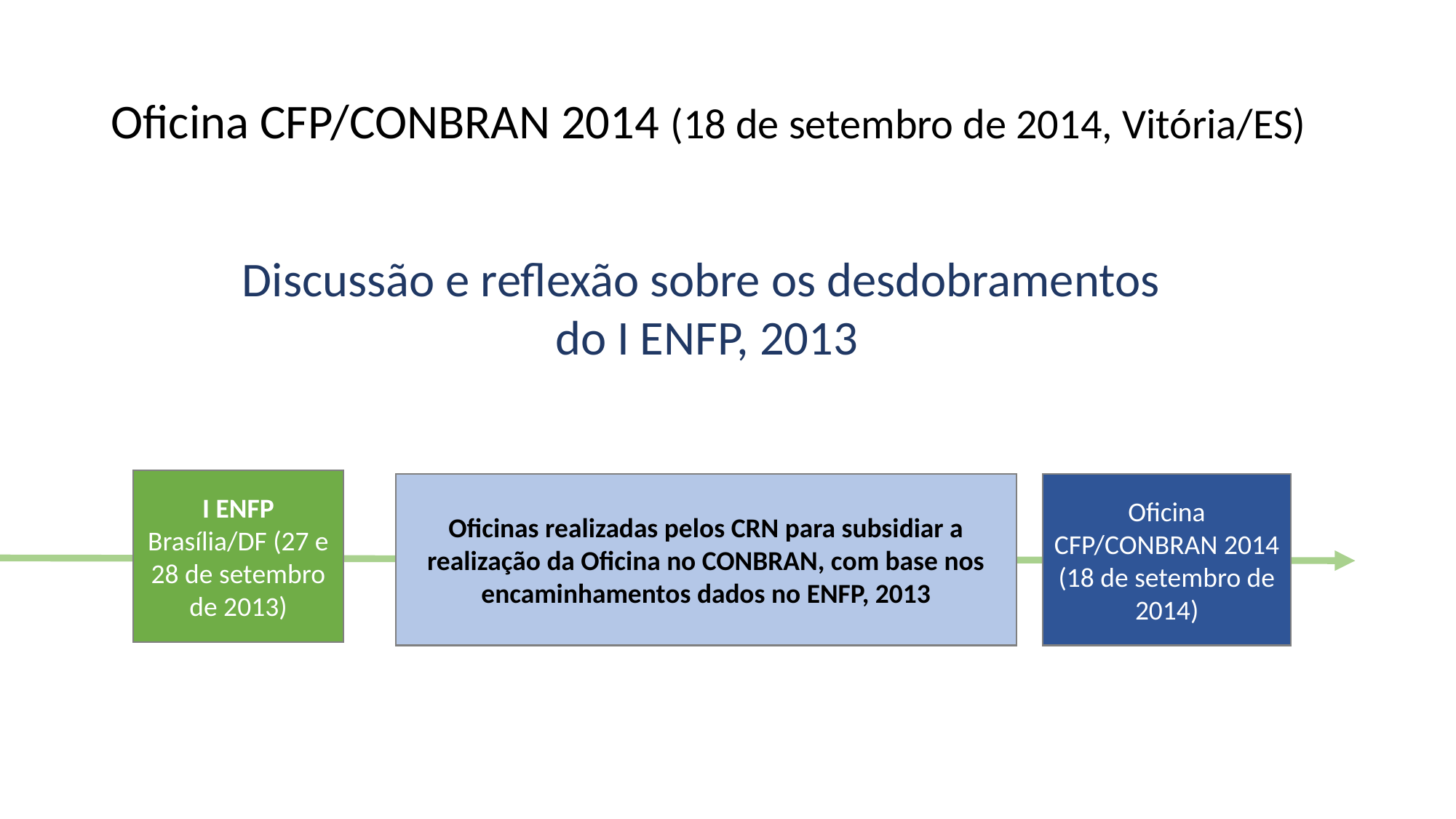

# Oficina CFP/CONBRAN 2014 (18 de setembro de 2014, Vitória/ES)
Discussão e reflexão sobre os desdobramentos
do I ENFP, 2013
I ENFP
Brasília/DF (27 e 28 de setembro de 2013)
Oficinas realizadas pelos CRN para subsidiar a realização da Oficina no CONBRAN, com base nos encaminhamentos dados no ENFP, 2013
Oficina CFP/CONBRAN 2014
(18 de setembro de 2014)